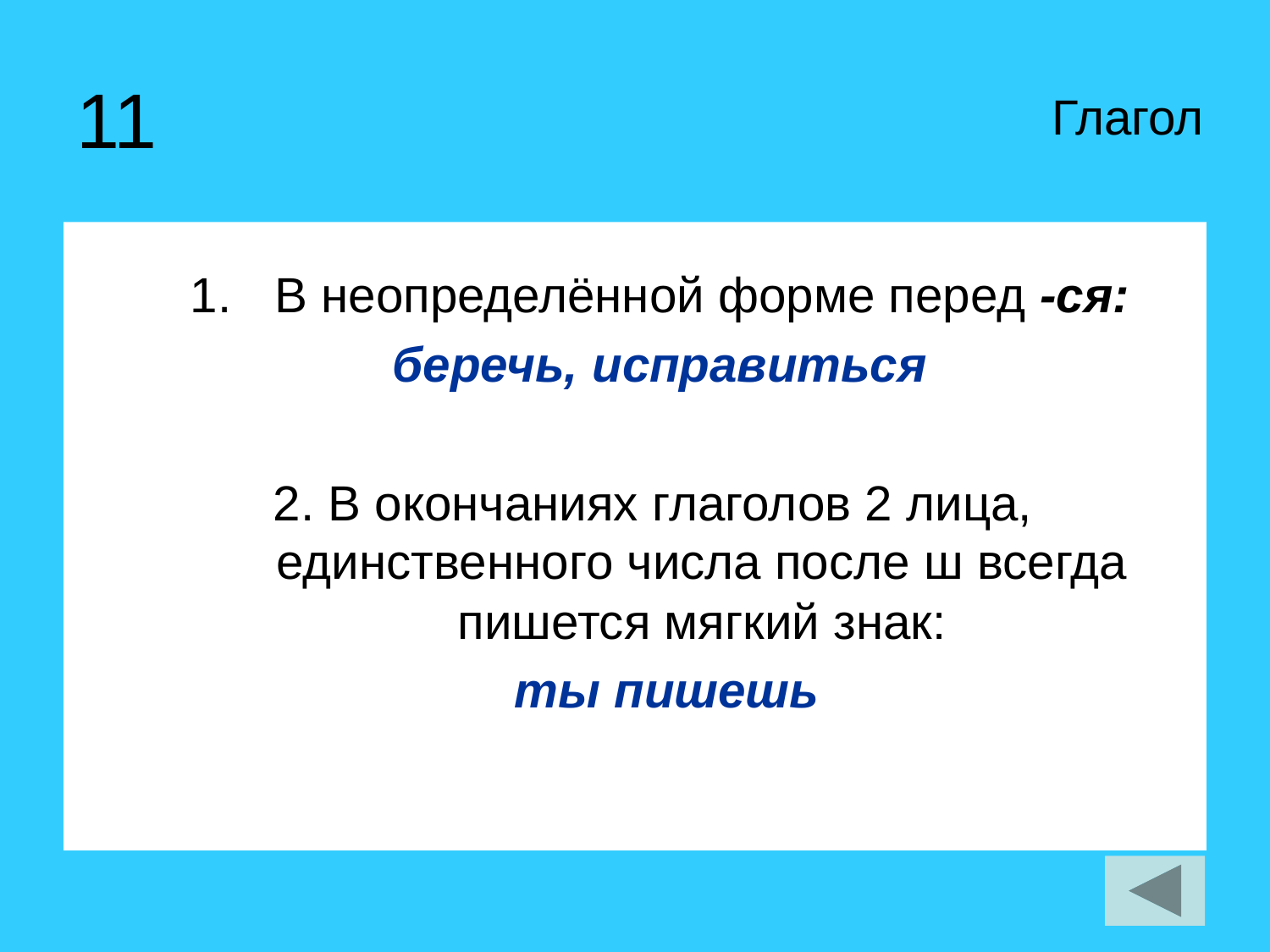

В неопределённой форме перед -ся:
беречь, исправиться

2. В окончаниях глаголов 2 лица,  единственного числа после ш всегда пишется мягкий знак:
 ты пишешь
Глагол
11